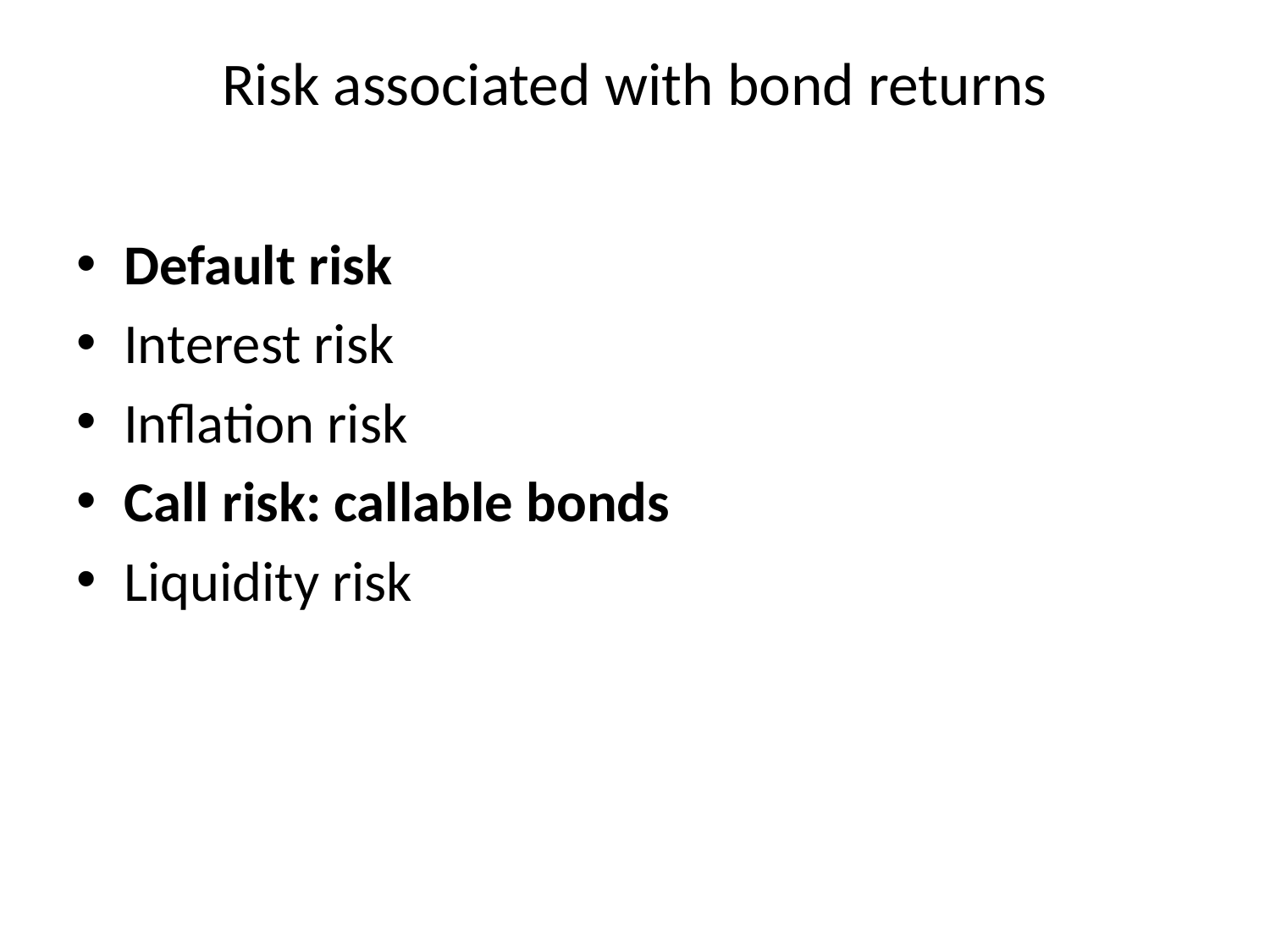

# Risk associated with bond returns
Default risk
Interest risk
Inflation risk
Call risk: callable bonds
Liquidity risk